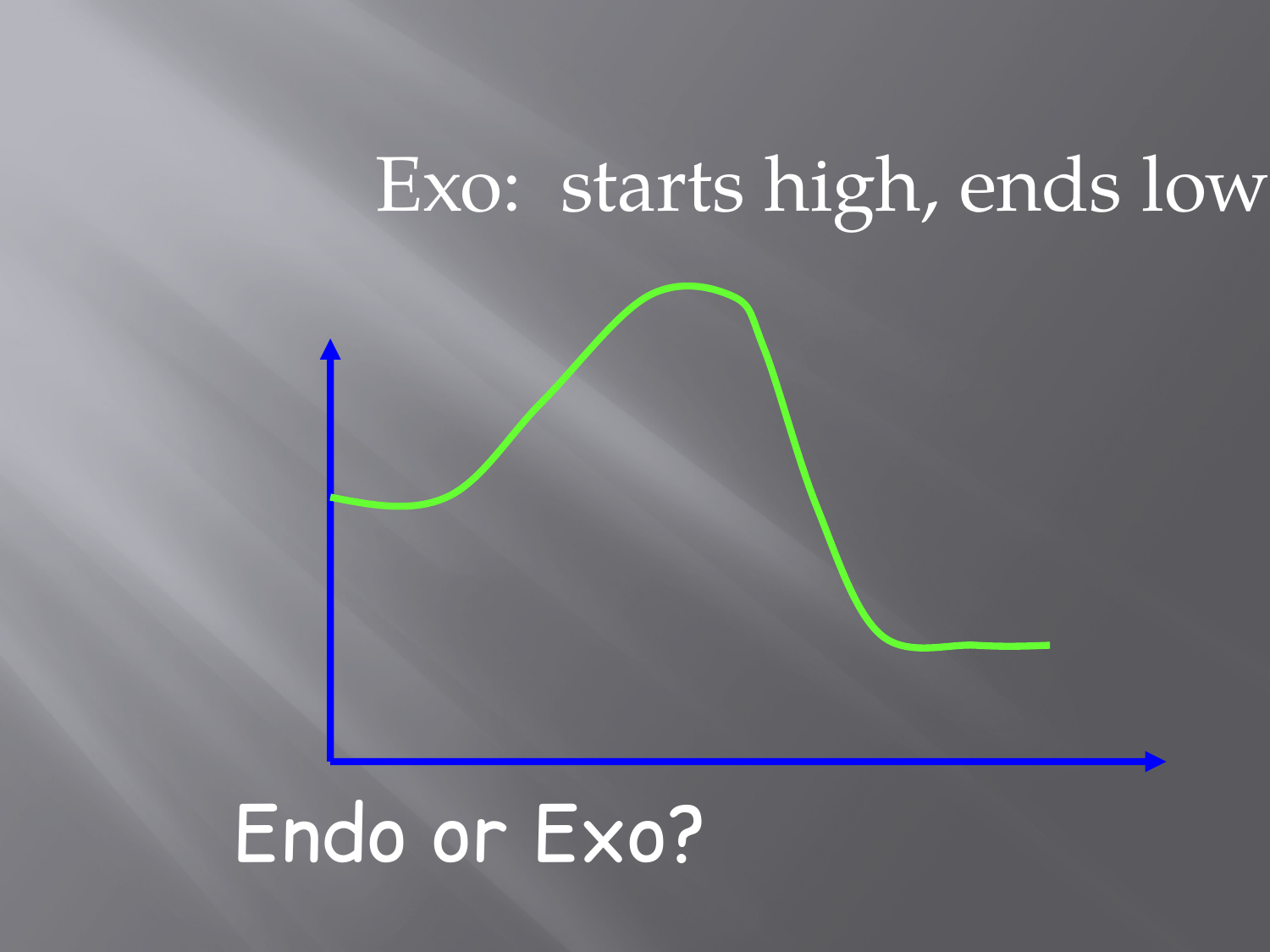

Exo:  starts high, ends low

Endo or Exo?